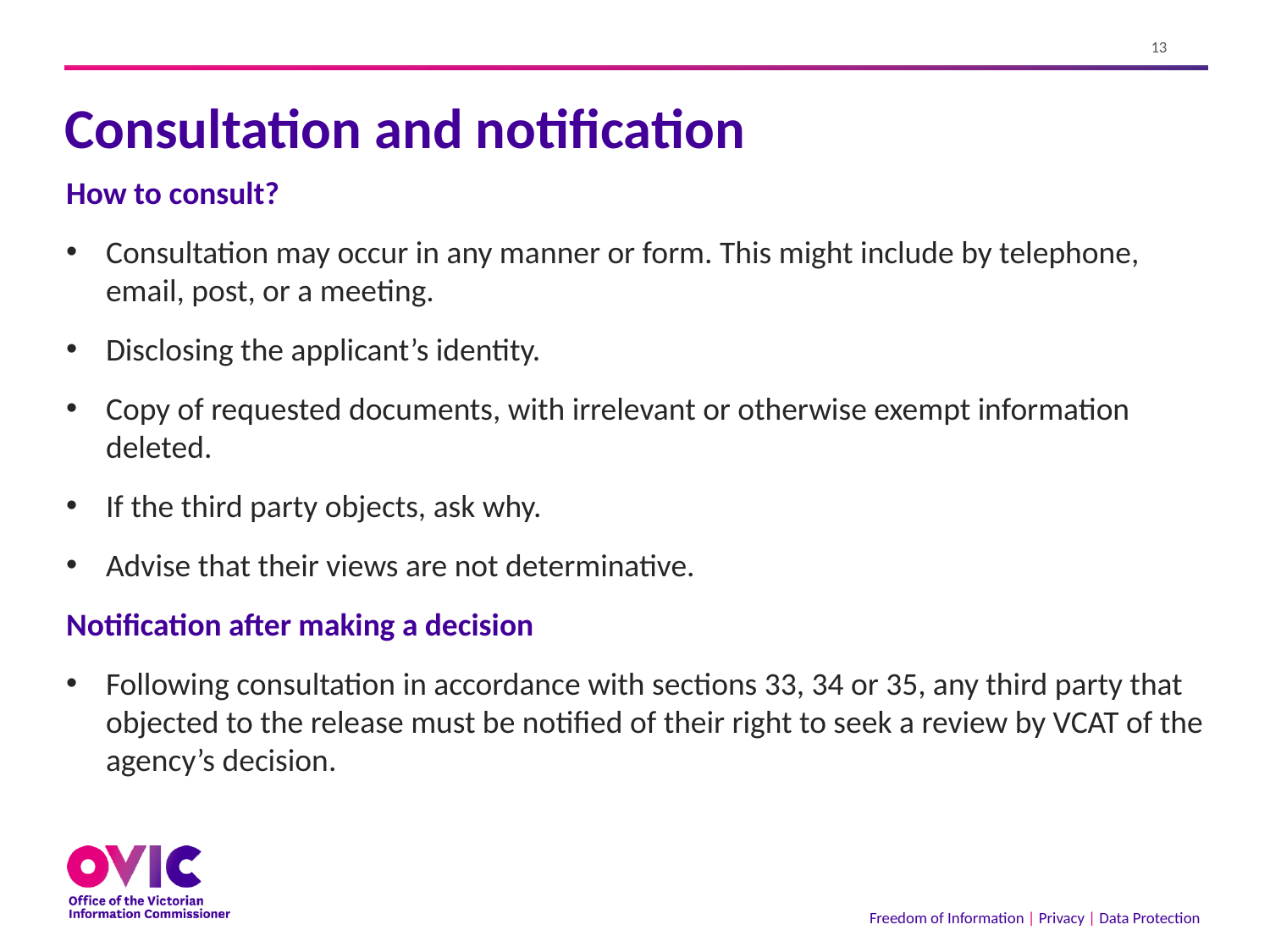

# Consultation and notification
How to consult?
Consultation may occur in any manner or form. This might include by telephone, email, post, or a meeting.
Disclosing the applicant’s identity.
Copy of requested documents, with irrelevant or otherwise exempt information deleted.
If the third party objects, ask why.
Advise that their views are not determinative.
Notification after making a decision
Following consultation in accordance with sections 33, 34 or 35, any third party that objected to the release must be notified of their right to seek a review by VCAT of the agency’s decision.